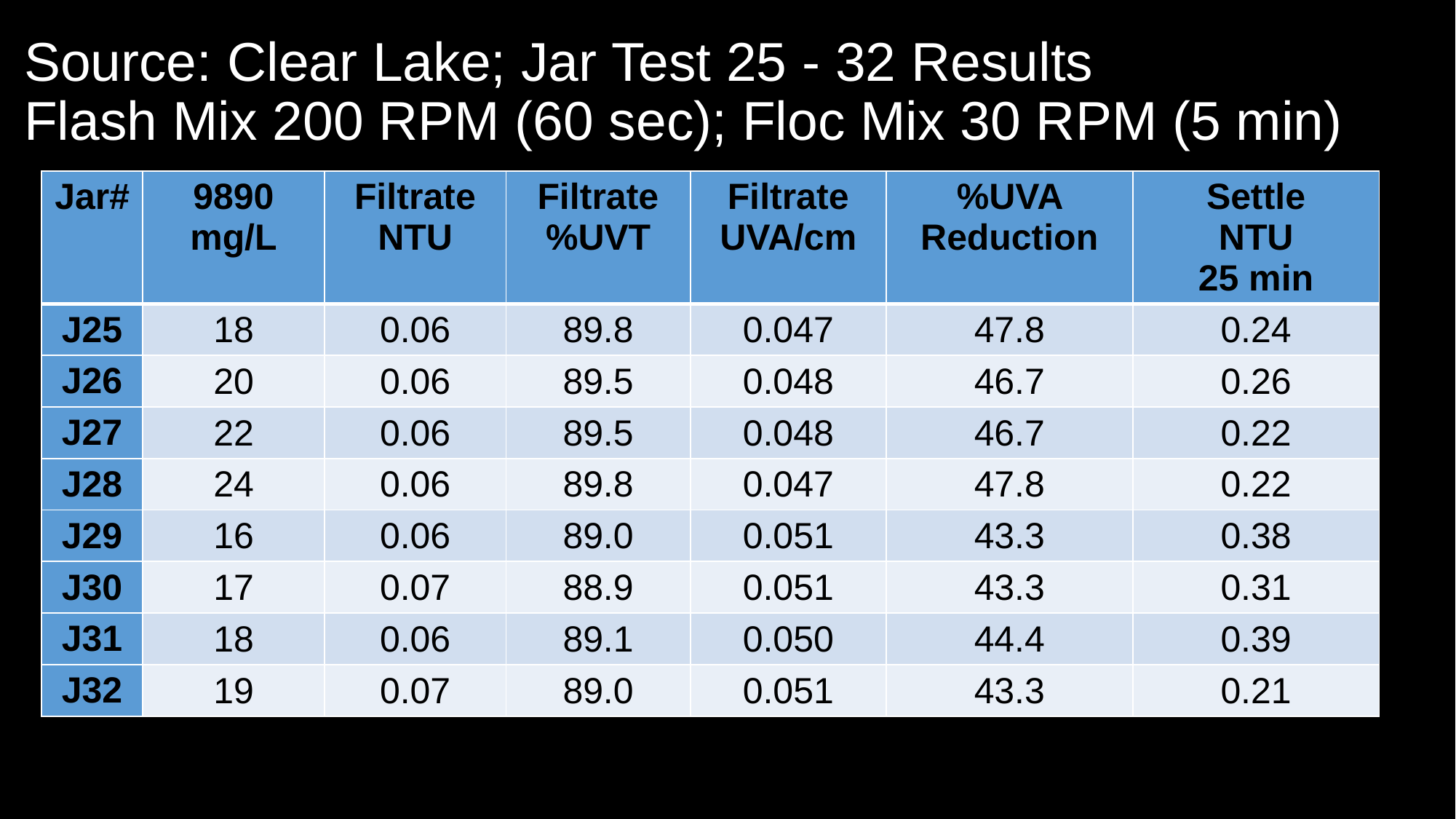

# Source: Clear Lake; Jar Test 25 - 32 Results Flash Mix 200 RPM (60 sec); Floc Mix 30 RPM (5 min)
| Jar# | 9890 mg/L | Filtrate NTU | Filtrate %UVT | Filtrate UVA/cm | %UVA Reduction | Settle NTU 25 min |
| --- | --- | --- | --- | --- | --- | --- |
| J25 | 18 | 0.06 | 89.8 | 0.047 | 47.8 | 0.24 |
| J26 | 20 | 0.06 | 89.5 | 0.048 | 46.7 | 0.26 |
| J27 | 22 | 0.06 | 89.5 | 0.048 | 46.7 | 0.22 |
| J28 | 24 | 0.06 | 89.8 | 0.047 | 47.8 | 0.22 |
| J29 | 16 | 0.06 | 89.0 | 0.051 | 43.3 | 0.38 |
| J30 | 17 | 0.07 | 88.9 | 0.051 | 43.3 | 0.31 |
| J31 | 18 | 0.06 | 89.1 | 0.050 | 44.4 | 0.39 |
| J32 | 19 | 0.07 | 89.0 | 0.051 | 43.3 | 0.21 |